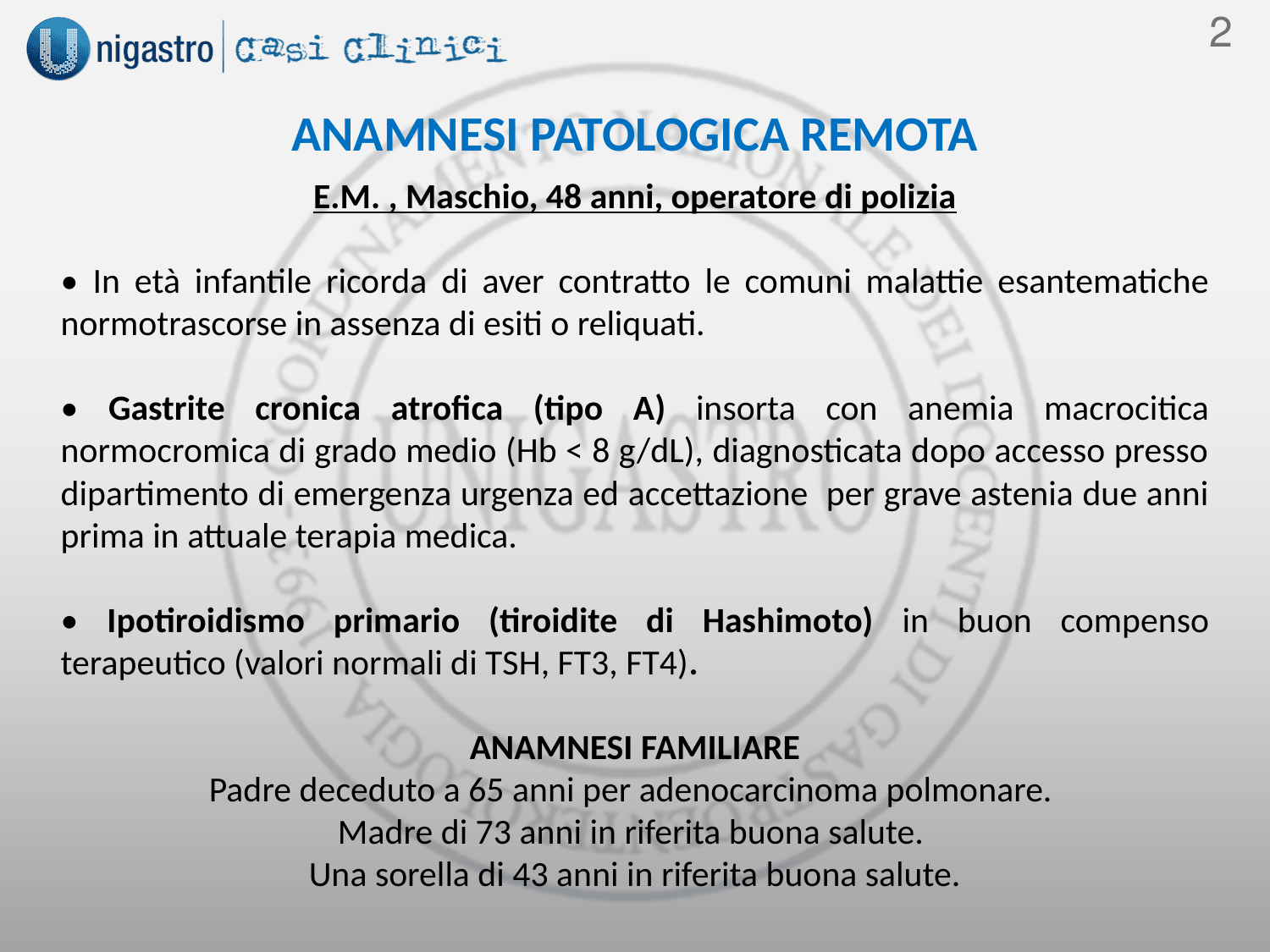

2
ANAMNESI PATOLOGICA REMOTA
E.M. , Maschio, 48 anni, operatore di polizia

• In età infantile ricorda di aver contratto le comuni malattie esantematiche normotrascorse in assenza di esiti o reliquati.

• Gastrite cronica atrofica (tipo A) insorta con anemia macrocitica normocromica di grado medio (Hb < 8 g/dL), diagnosticata dopo accesso presso dipartimento di emergenza urgenza ed accettazione  per grave astenia due anni prima in attuale terapia medica.

• Ipotiroidismo primario (tiroidite di Hashimoto) in buon compenso terapeutico (valori normali di TSH, FT3, FT4).

ANAMNESI FAMILIARE
Padre deceduto a 65 anni per adenocarcinoma polmonare.
Madre di 73 anni in riferita buona salute.
Una sorella di 43 anni in riferita buona salute.